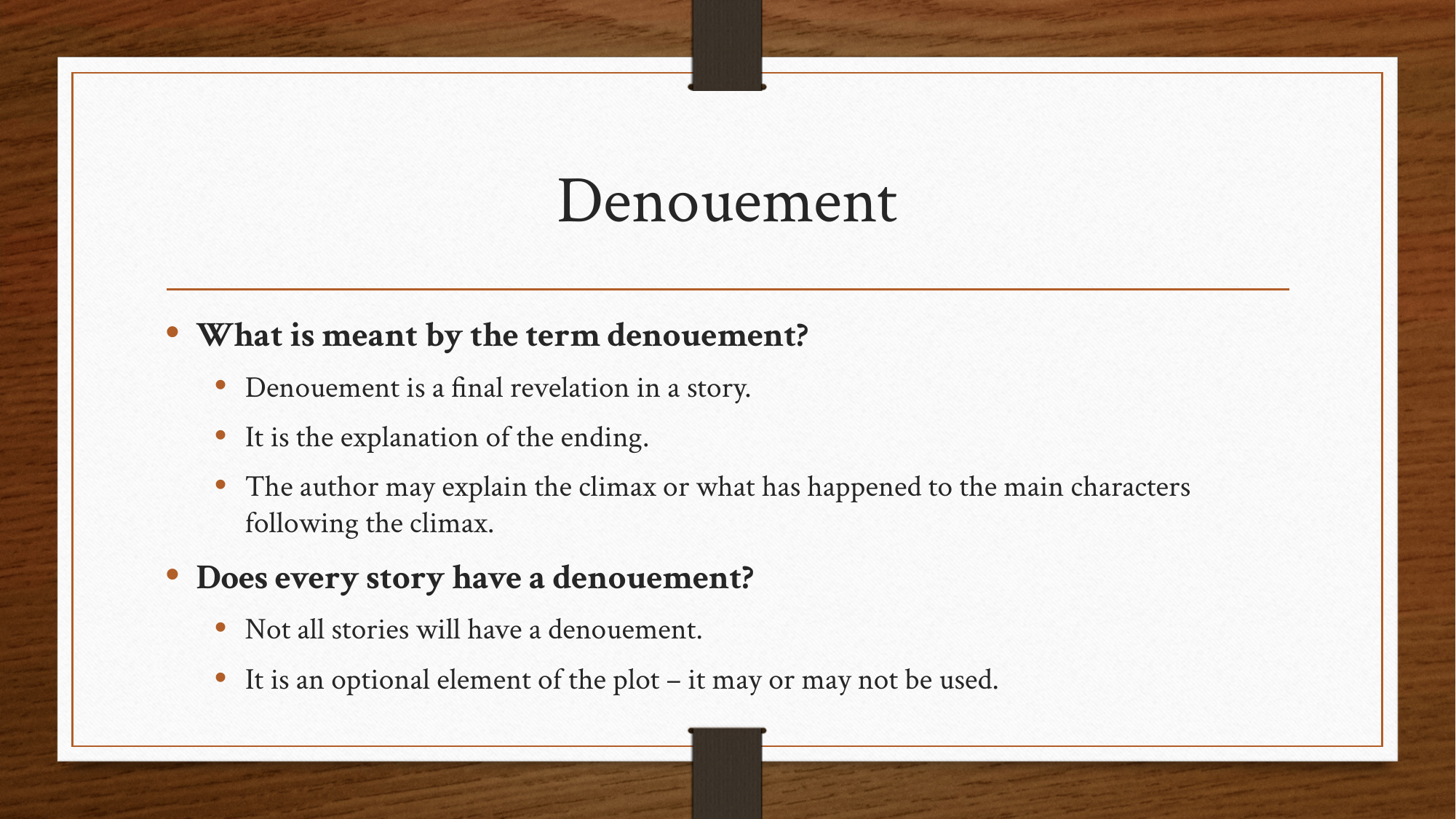

# Denouement
What is meant by the term denouement?
Denouement is a final revelation in a story.
It is the explanation of the ending.
The author may explain the climax or what has happened to the main characters following the climax.
Does every story have a denouement?
Not all stories will have a denouement.
It is an optional element of the plot – it may or may not be used.